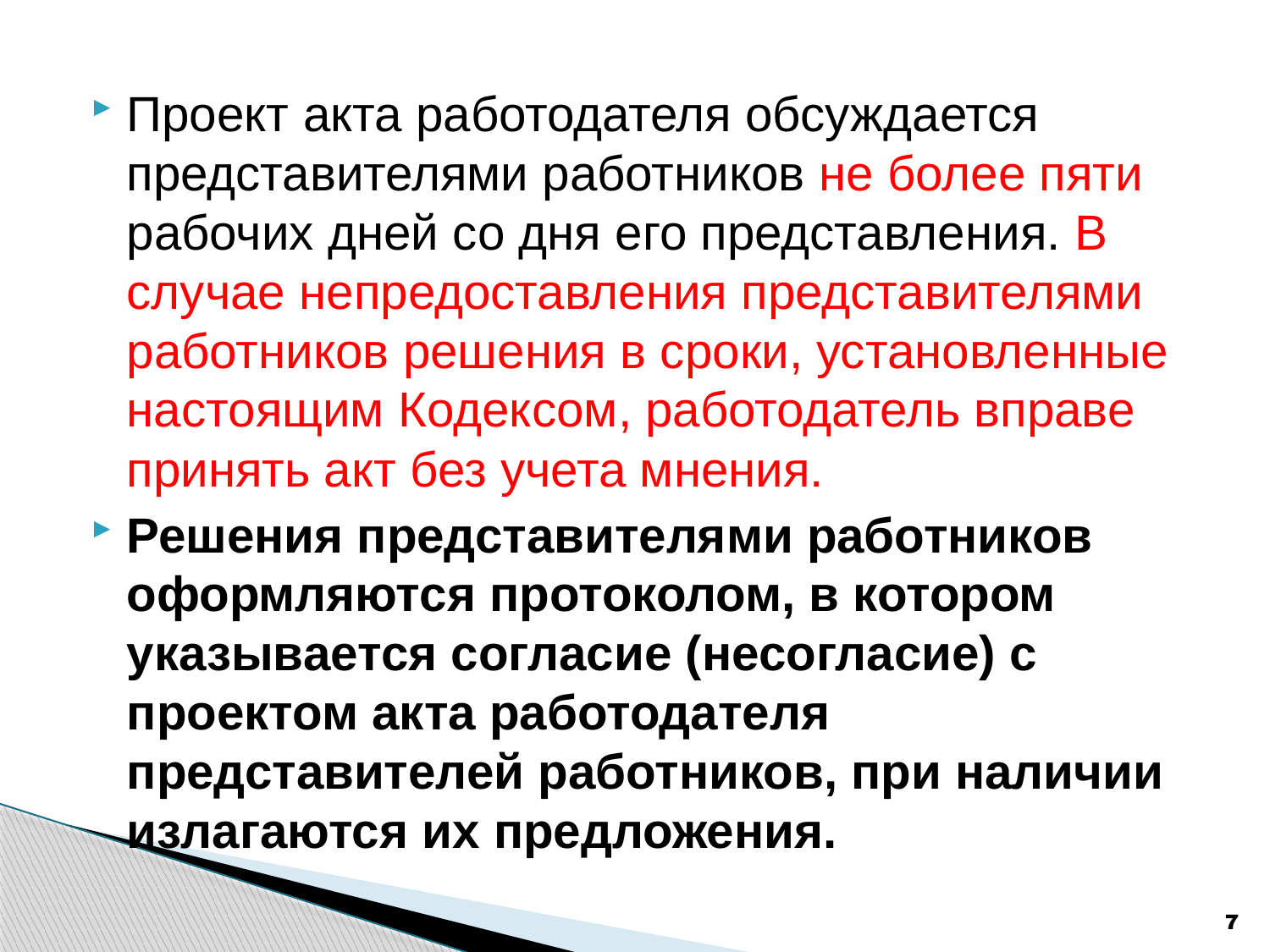

Проект акта работодателя обсуждается представителями работников не более пяти рабочих дней со дня его представления. В случае непредоставления представителями работников решения в сроки, установленные настоящим Кодексом, работодатель вправе принять акт без учета мнения.
Решения представителями работников оформляются протоколом, в котором указывается согласие (несогласие) с проектом акта работодателя представителей работников, при наличии излагаются их предложения.

7